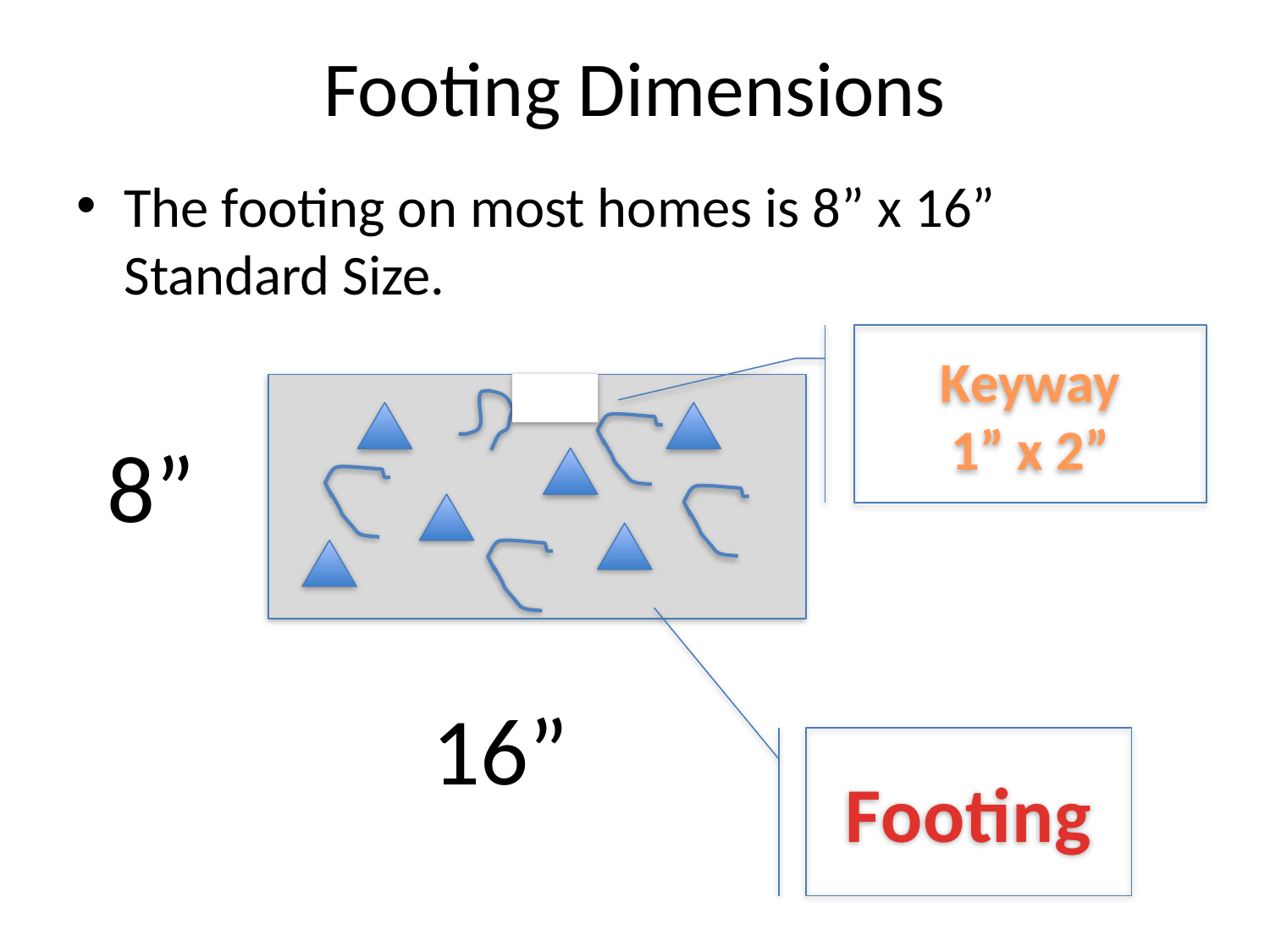

# Footing Dimensions
The footing on most homes is 8” x 16” Standard Size.
Keyway
1” x 2”

8”

16”
Footing